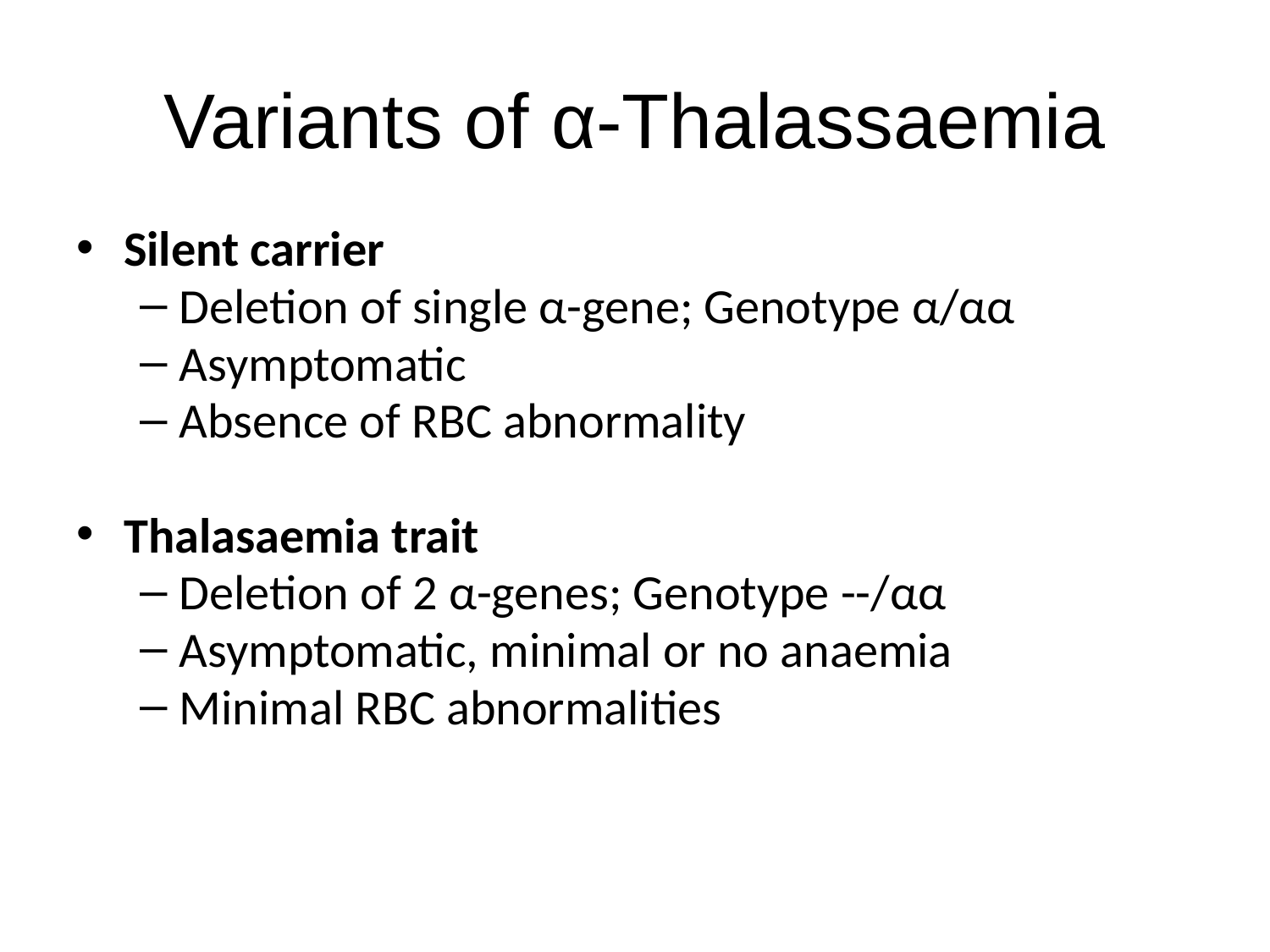

# Variants of α-Thalassaemia
Silent carrier
Deletion of single α-gene; Genotype α/αα
Asymptomatic
Absence of RBC abnormality

Thalasaemia trait
Deletion of 2 α-genes; Genotype --/αα
Asymptomatic, minimal or no anaemia
Minimal RBC abnormalities